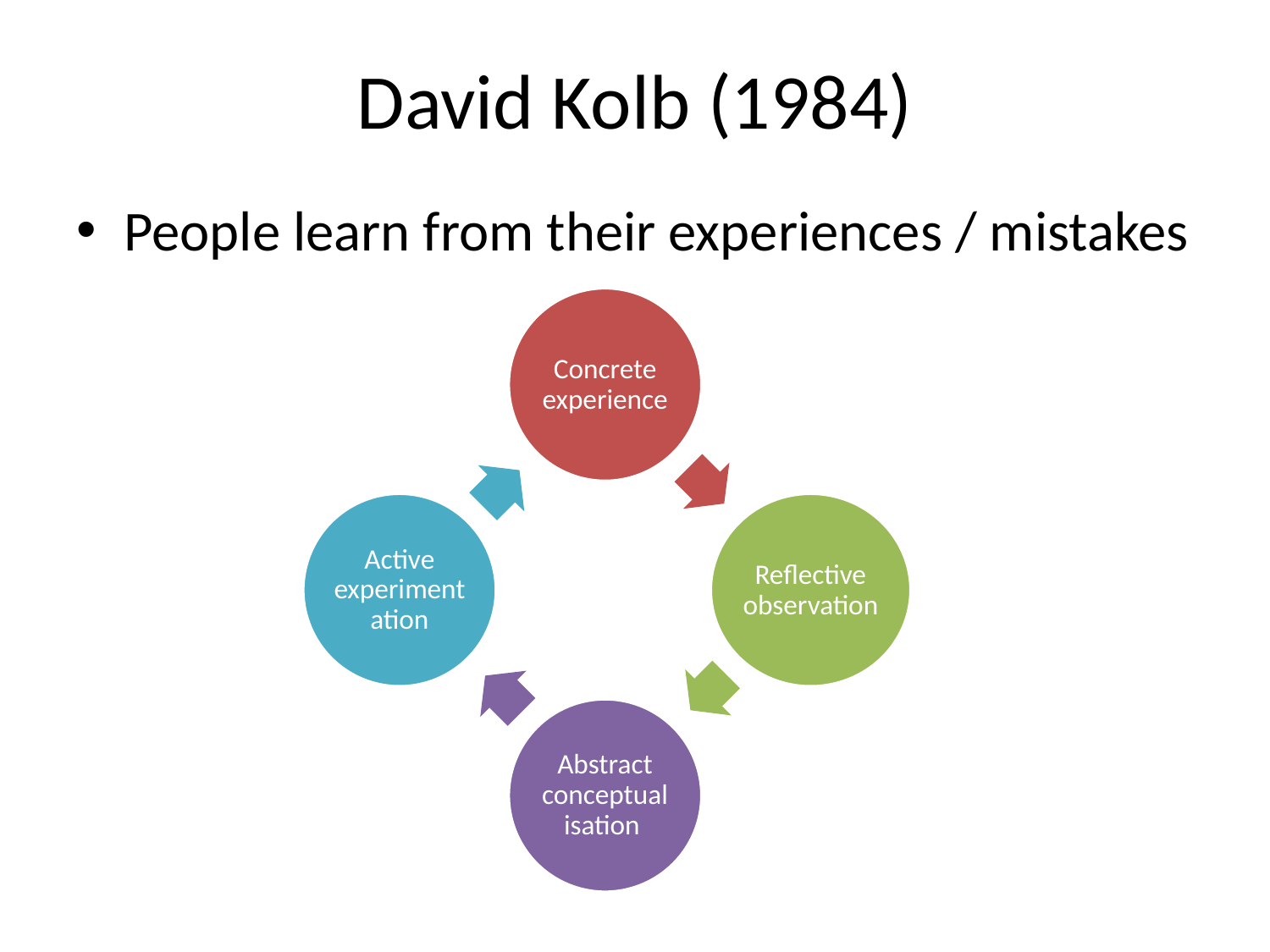

# David Kolb (1984)
People learn from their experiences / mistakes

Concrete experience

Reflective observation

Abstract conceptualisation

Active experimentation